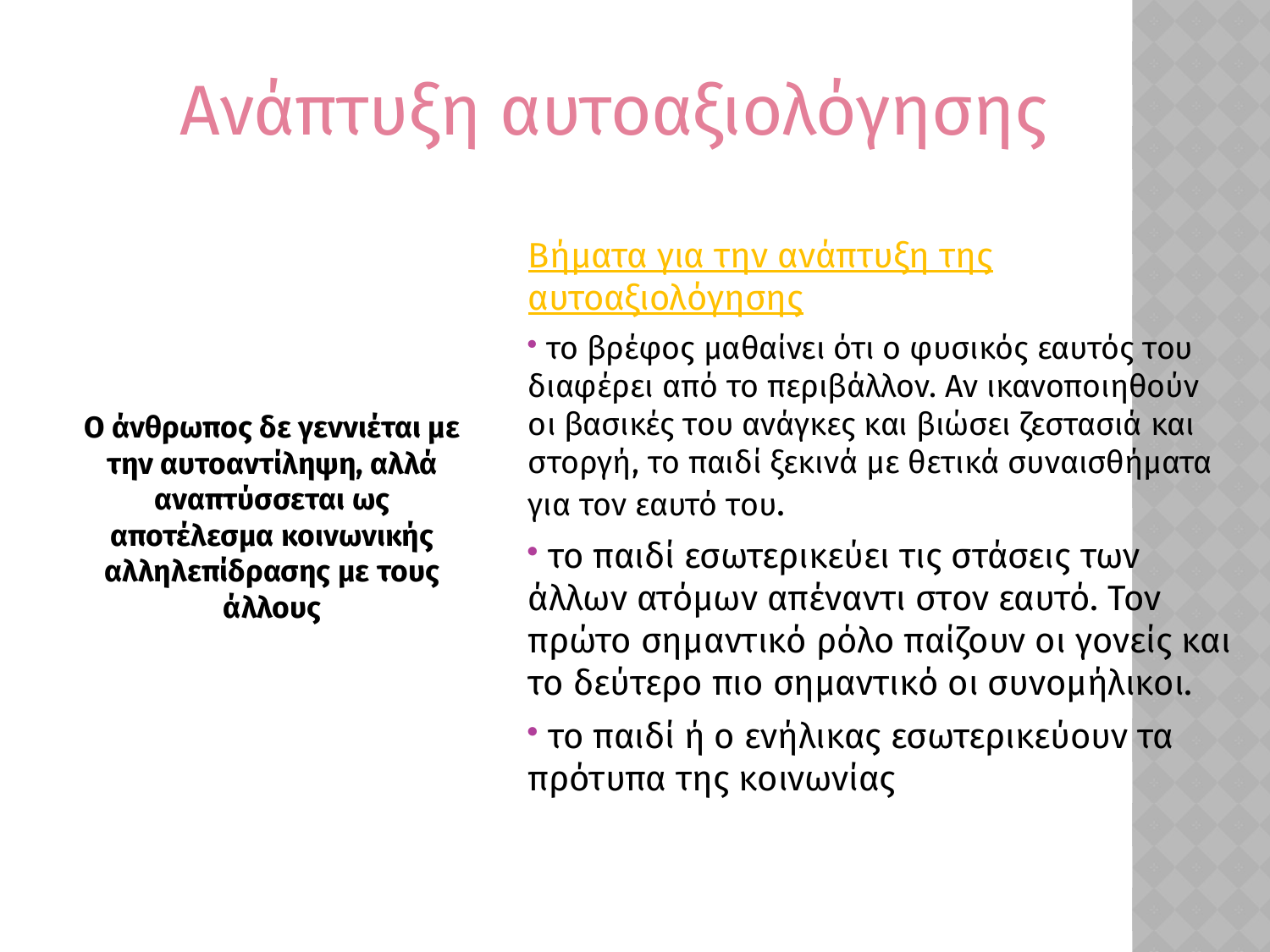

Ανάπτυξη αυτοαξιολόγησης

Ο άνθρωπος δε γεννιέται με την αυτοαντίληψη, αλλά αναπτύσσεται ως αποτέλεσμα κοινωνικής αλληλεπίδρασης με τους άλλους
Βήματα για την ανάπτυξη της αυτοαξιολόγησης
 το βρέφος μαθαίνει ότι ο φυσικός εαυτός του διαφέρει από το περιβάλλον. Αν ικανοποιηθούν οι βασικές του ανάγκες και βιώσει ζεστασιά και στοργή, το παιδί ξεκινά με θετικά συναισθήματα για τον εαυτό του.
 το παιδί εσωτερικεύει τις στάσεις των άλλων ατόμων απέναντι στον εαυτό. Τον πρώτο σημαντικό ρόλο παίζουν οι γονείς και το δεύτερο πιο σημαντικό οι συνομήλικοι.
 το παιδί ή ο ενήλικας εσωτερικεύουν τα πρότυπα της κοινωνίας